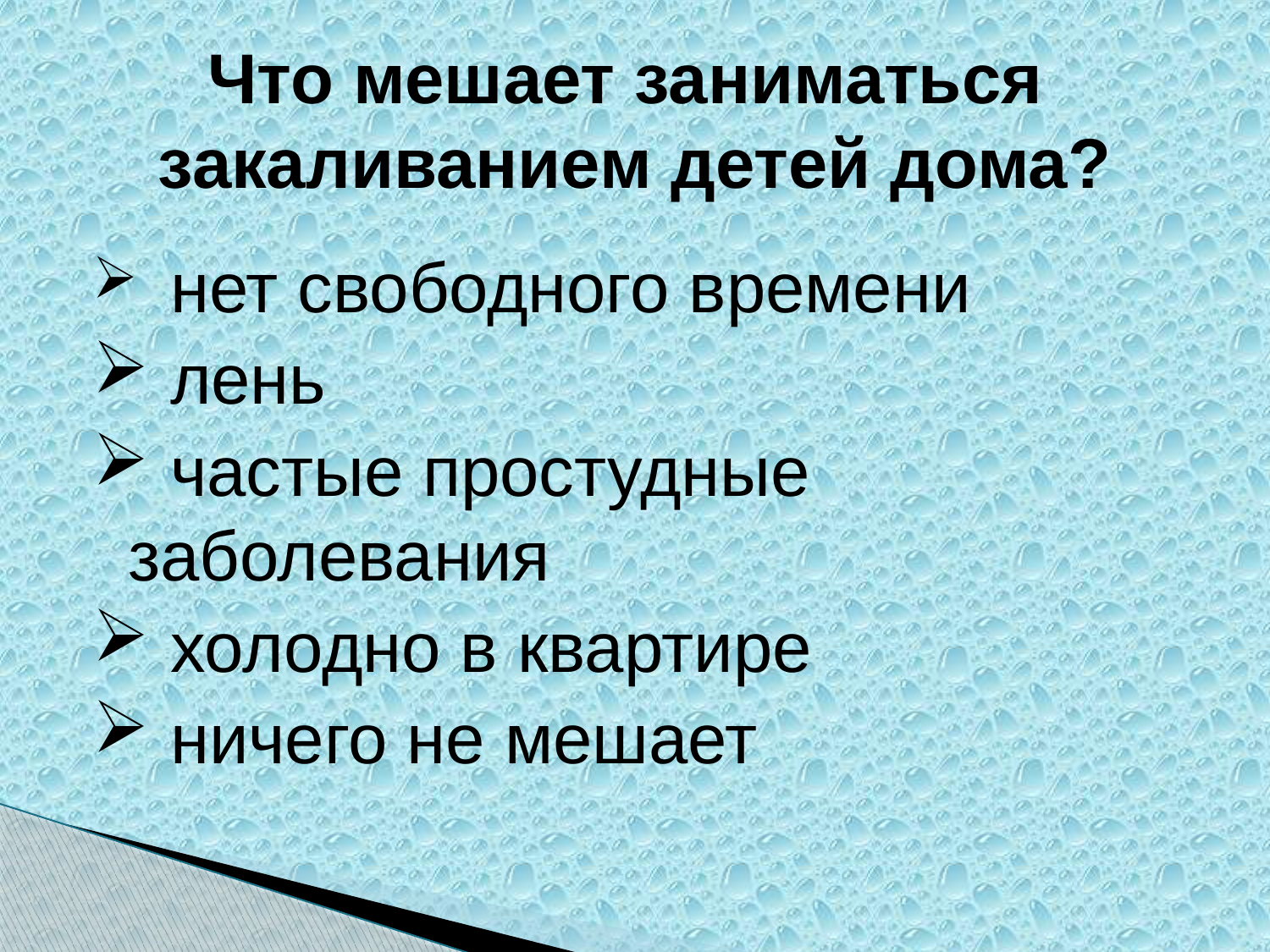

# Что мешает заниматься  закаливанием детей дома?
  нет свободного времени
 лень
 частые простудные заболевания
 холодно в квартире
 ничего не мешает